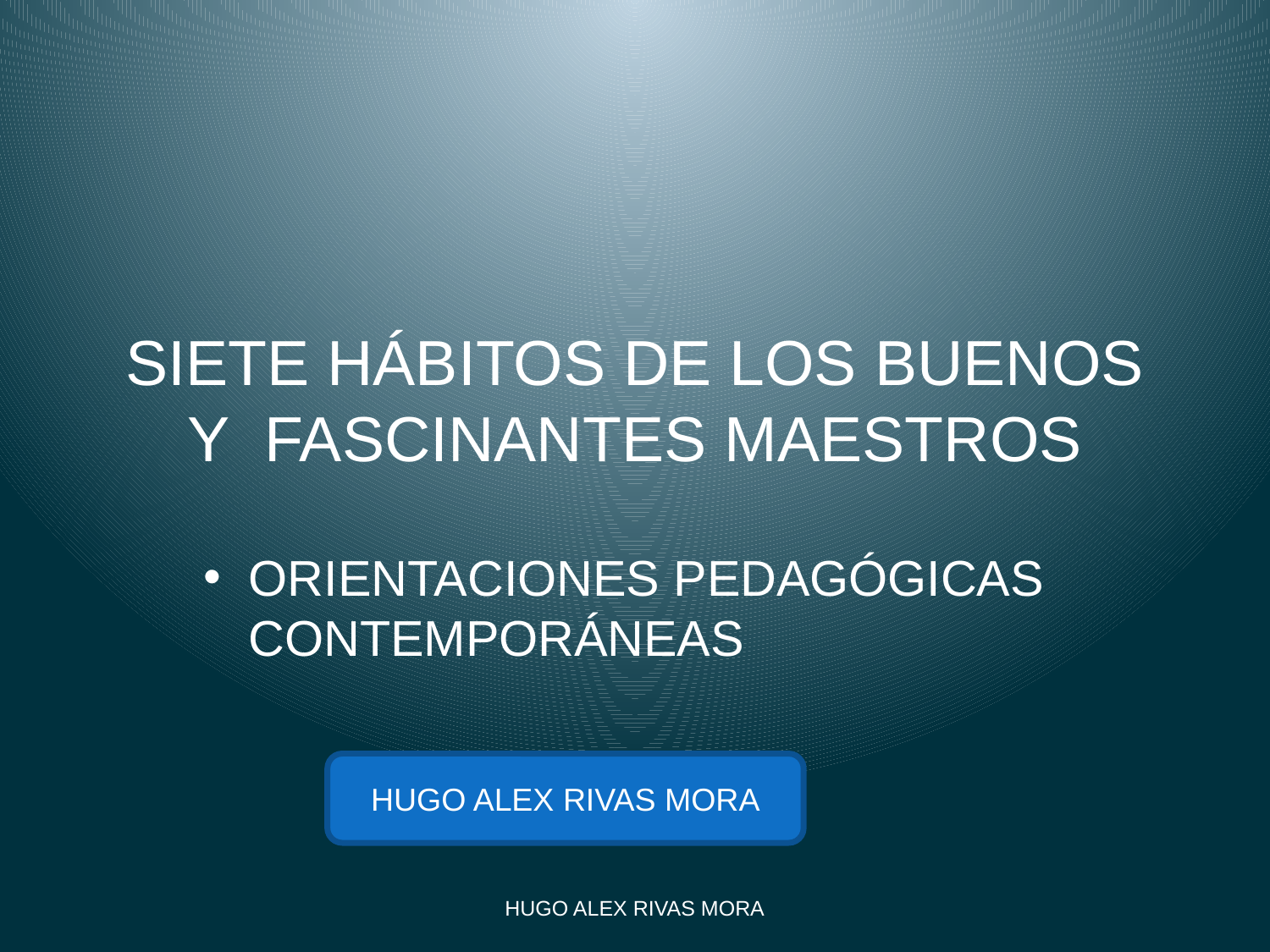

SIETE HÁBITOS DE LOS BUENOS Y  FASCINANTES MAESTROS
ORIENTACIONES PEDAGÓGICAS CONTEMPORÁNEAS

HUGO ALEX RIVAS MORA
HUGO ALEX RIVAS MORA